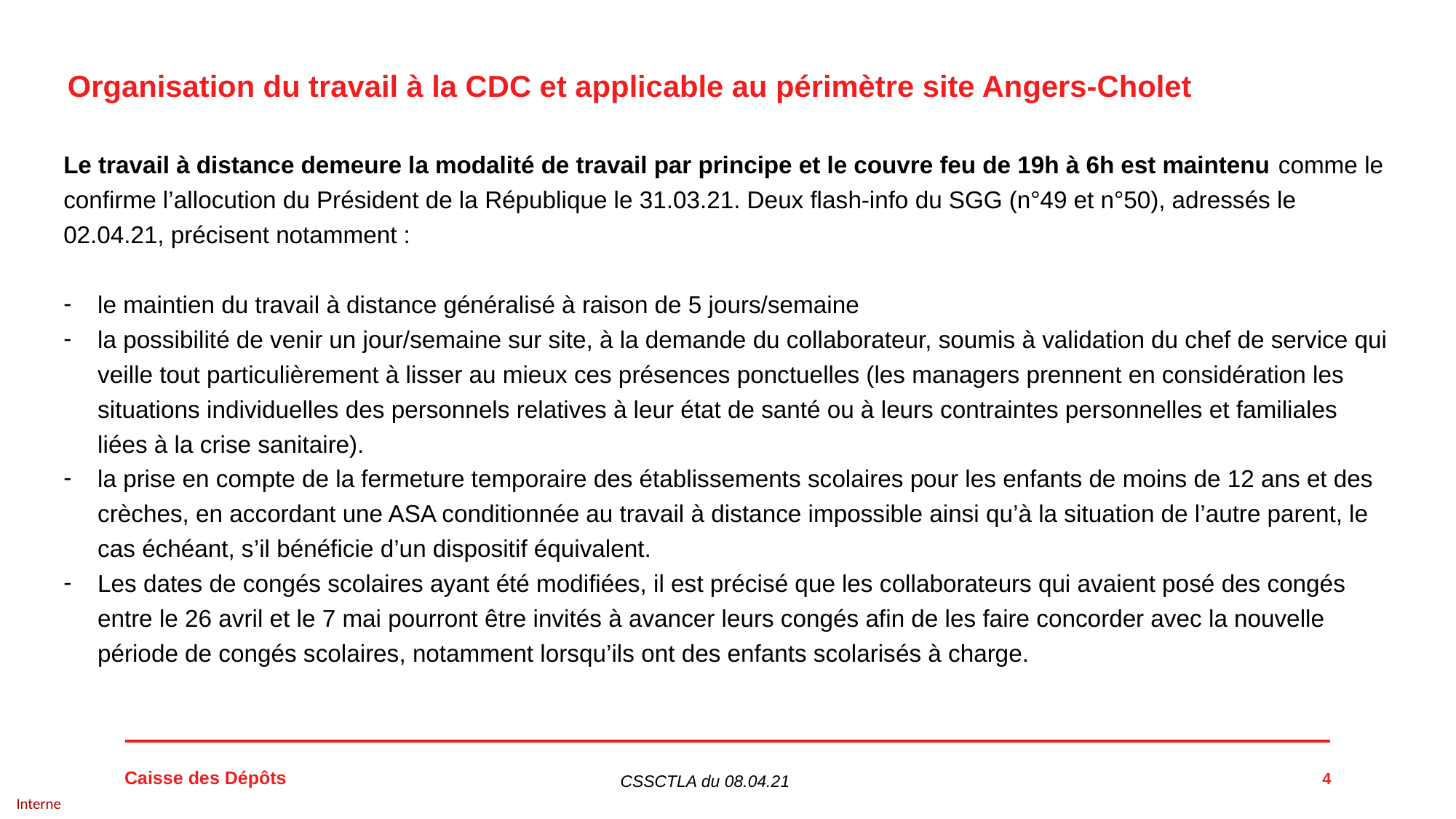

Organisation du travail à la CDC et applicable au périmètre site Angers-Cholet

Le travail à distance demeure la modalité de travail par principe et le couvre feu de 19h à 6h est maintenu comme le confirme l’allocution du Président de la République le 31.03.21. Deux flash-info du SGG (n°49 et n°50), adressés le 02.04.21, précisent notamment :

le maintien du travail à distance généralisé à raison de 5 jours/semaine
la possibilité de venir un jour/semaine sur site, à la demande du collaborateur, soumis à validation du chef de service qui veille tout particulièrement à lisser au mieux ces présences ponctuelles (les managers prennent en considération les situations individuelles des personnels relatives à leur état de santé ou à leurs contraintes personnelles et familiales liées à la crise sanitaire).
la prise en compte de la fermeture temporaire des établissements scolaires pour les enfants de moins de 12 ans et des crèches, en accordant une ASA conditionnée au travail à distance impossible ainsi qu’à la situation de l’autre parent, le cas échéant, s’il bénéficie d’un dispositif équivalent.
Les dates de congés scolaires ayant été modifiées, il est précisé que les collaborateurs qui avaient posé des congés entre le 26 avril et le 7 mai pourront être invités à avancer leurs congés afin de les faire concorder avec la nouvelle période de congés scolaires, notamment lorsqu’ils ont des enfants scolarisés à charge.

4
CSSCTLA du 08.04.21